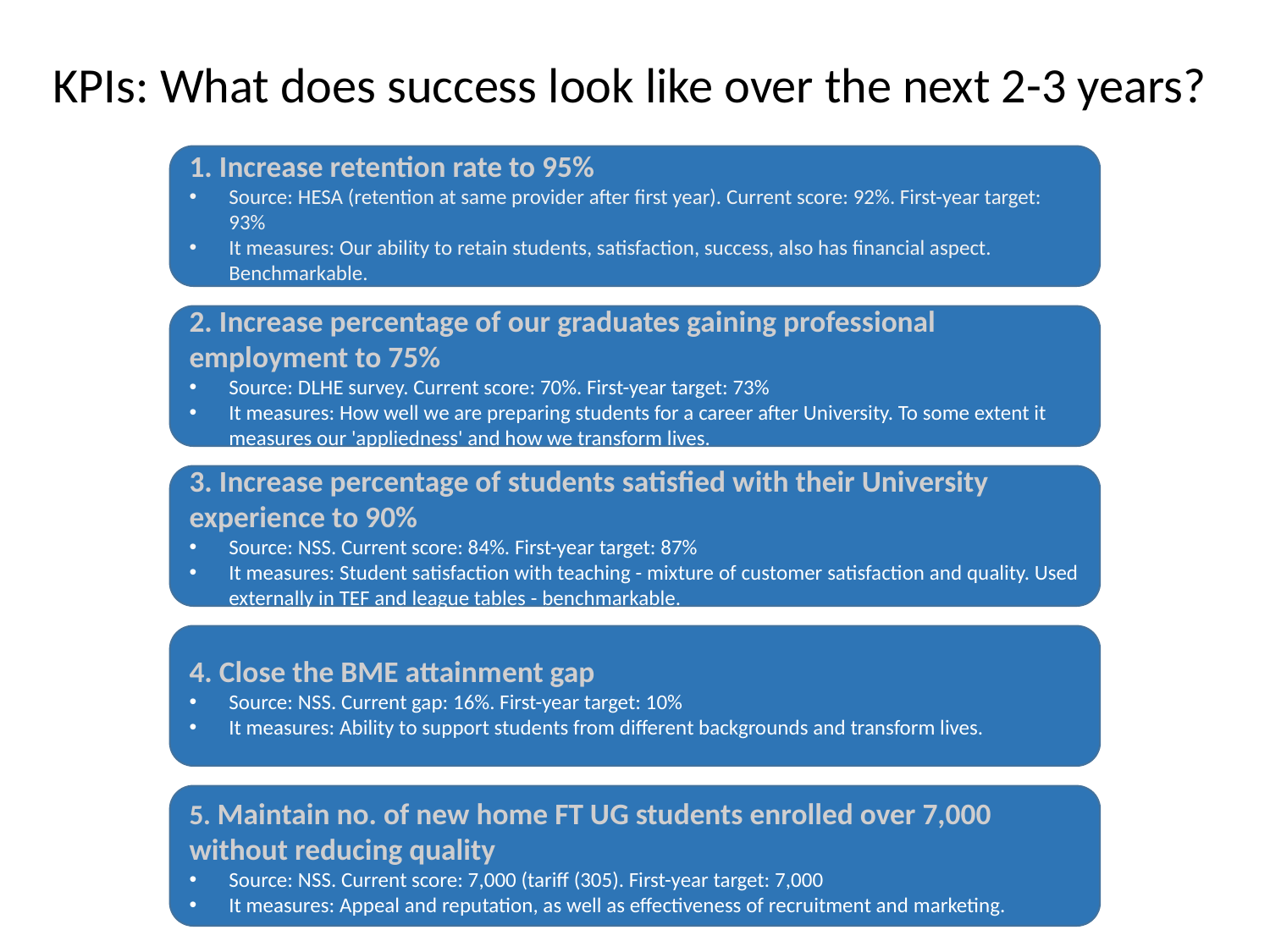

KPIs: What does success look like over the next 2-3 years?
1. Increase retention rate to 95%
Source: HESA (retention at same provider after first year). Current score: 92%. First-year target: 93%
It measures: Our ability to retain students, satisfaction, success, also has financial aspect. Benchmarkable.
2. Increase percentage of our graduates gaining professional employment to 75%
Source: DLHE survey. Current score: 70%. First-year target: 73%
It measures: How well we are preparing students for a career after University. To some extent it measures our 'appliedness' and how we transform lives.
3. Increase percentage of students satisfied with their University experience to 90%
Source: NSS. Current score: 84%. First-year target: 87%
It measures: Student satisfaction with teaching - mixture of customer satisfaction and quality. Used externally in TEF and league tables - benchmarkable.
4. Close the BME attainment gap
Source: NSS. Current gap: 16%. First-year target: 10%
It measures: Ability to support students from different backgrounds and transform lives.
5. Maintain no. of new home FT UG students enrolled over 7,000 without reducing quality
Source: NSS. Current score: 7,000 (tariff (305). First-year target: 7,000
It measures: Appeal and reputation, as well as effectiveness of recruitment and marketing.